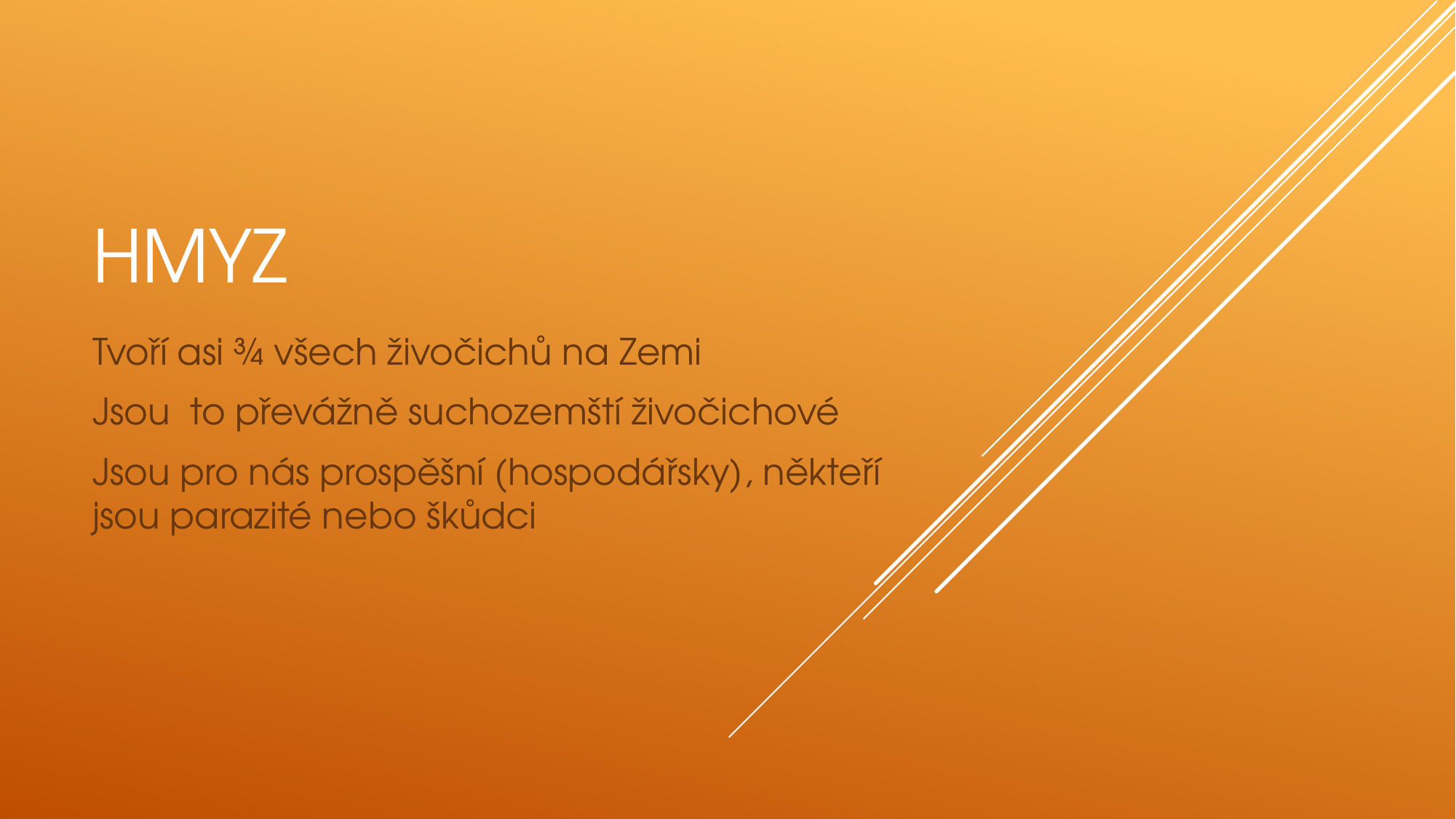

# Hmyz
Tvoří asi ¾ všech živočichů na Zemi
Jsou  to převážně suchozemští živočichové
Jsou pro nás prospěšní (hospodářsky), někteří jsou parazité nebo škůdci